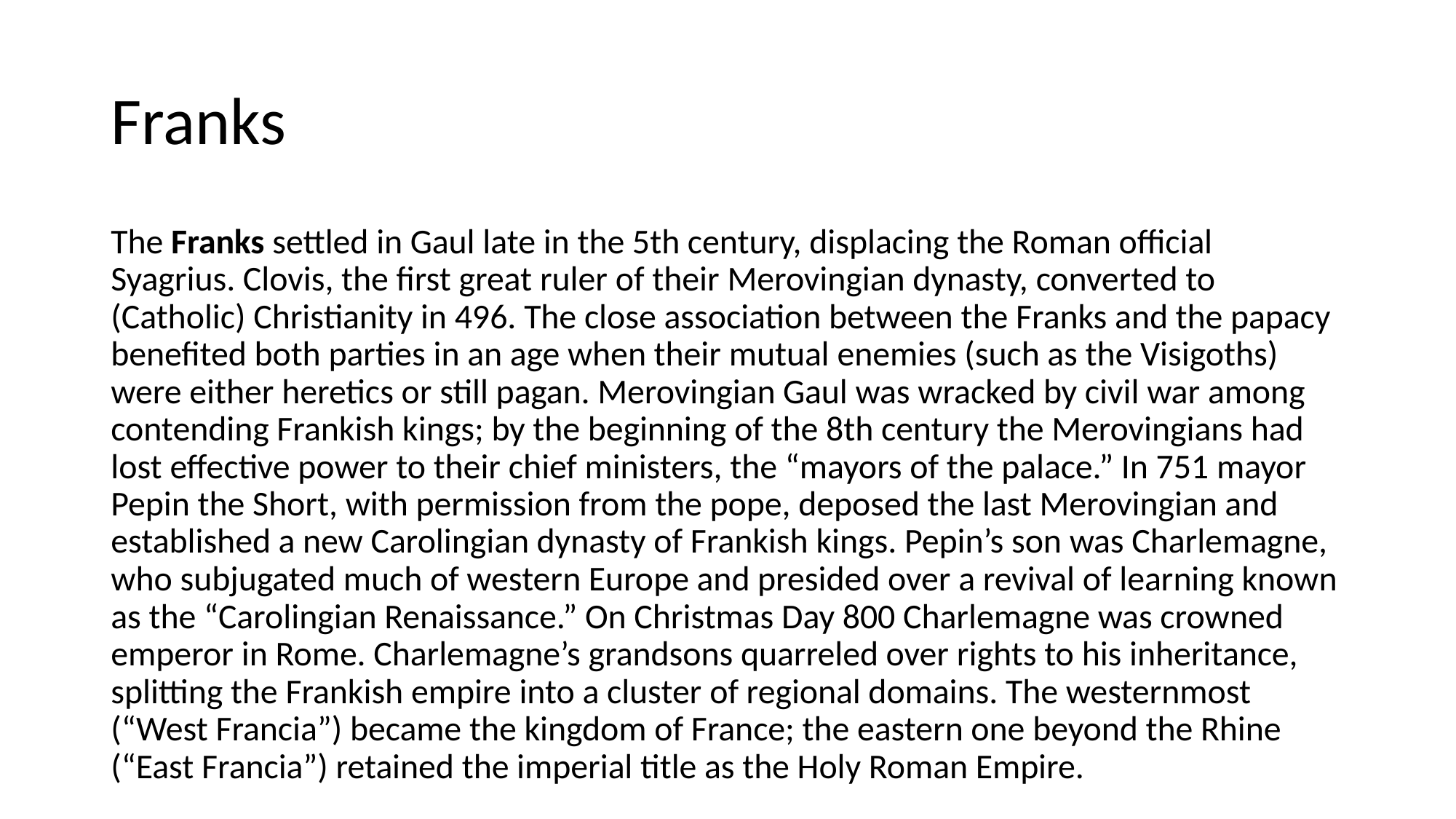

# Franks
The Franks settled in Gaul late in the 5th century, displacing the Roman official Syagrius. Clovis, the first great ruler of their Merovingian dynasty, converted to (Catholic) Christianity in 496. The close association between the Franks and the papacy benefited both parties in an age when their mutual enemies (such as the Visigoths) were either heretics or still pagan. Merovingian Gaul was wracked by civil war among contending Frankish kings; by the beginning of the 8th century the Merovingians had lost effective power to their chief ministers, the “mayors of the palace.” In 751 mayor Pepin the Short, with permission from the pope, deposed the last Merovingian and established a new Carolingian dynasty of Frankish kings. Pepin’s son was Charlemagne, who subjugated much of western Europe and presided over a revival of learning known as the “Carolingian Renaissance.” On Christmas Day 800 Charlemagne was crowned emperor in Rome. Charlemagne’s grandsons quarreled over rights to his inheritance, splitting the Frankish empire into a cluster of regional domains. The westernmost (“West Francia”) became the kingdom of France; the eastern one beyond the Rhine (“East Francia”) retained the imperial title as the Holy Roman Empire.